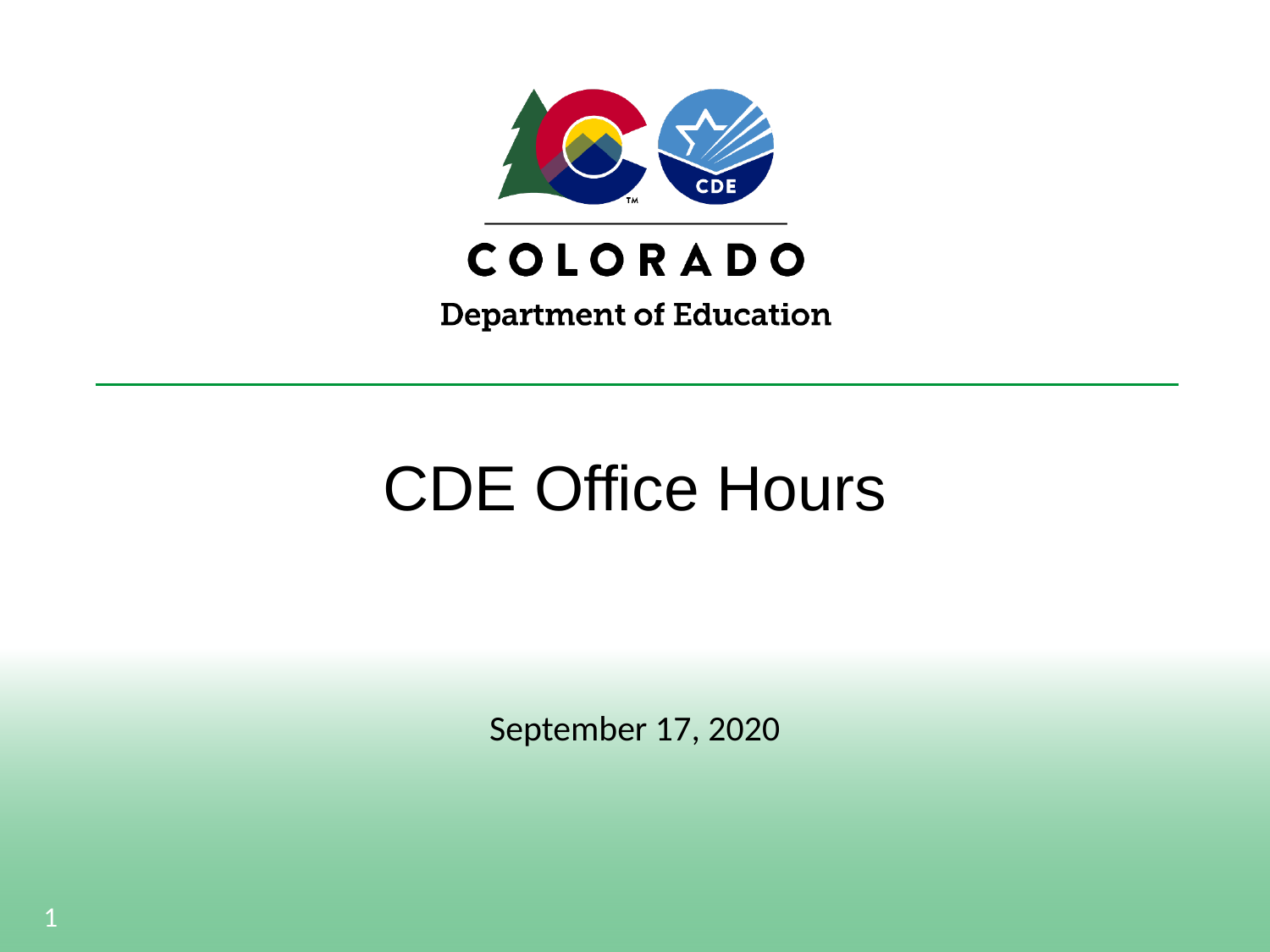

# CDE Office Hours
September 17, 2020
1